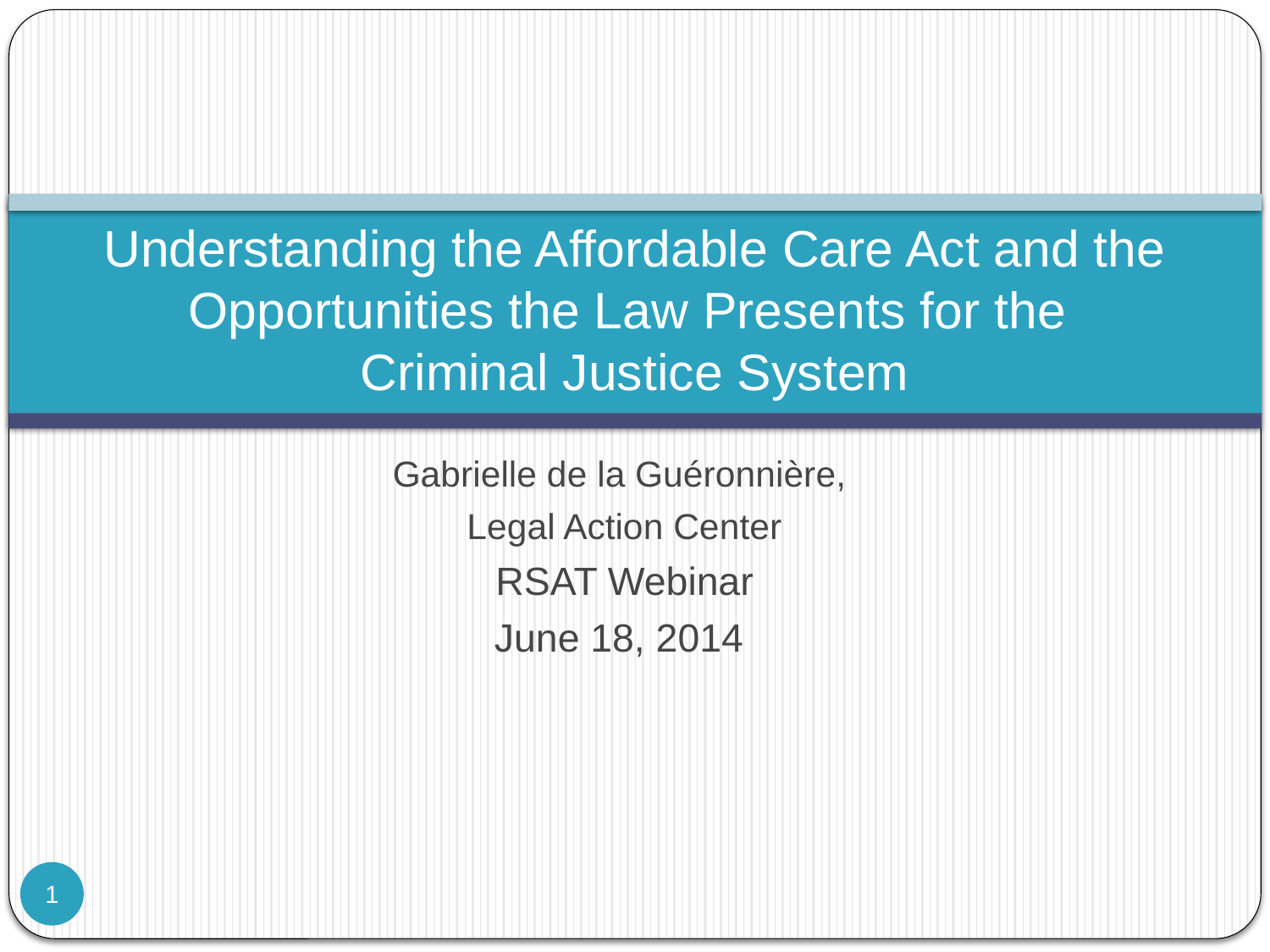

# Understanding the Affordable Care Act and the Opportunities the Law Presents for the Criminal Justice System
Gabrielle de la Guéronnière,
Legal Action Center
RSAT Webinar
June 18, 2014
1